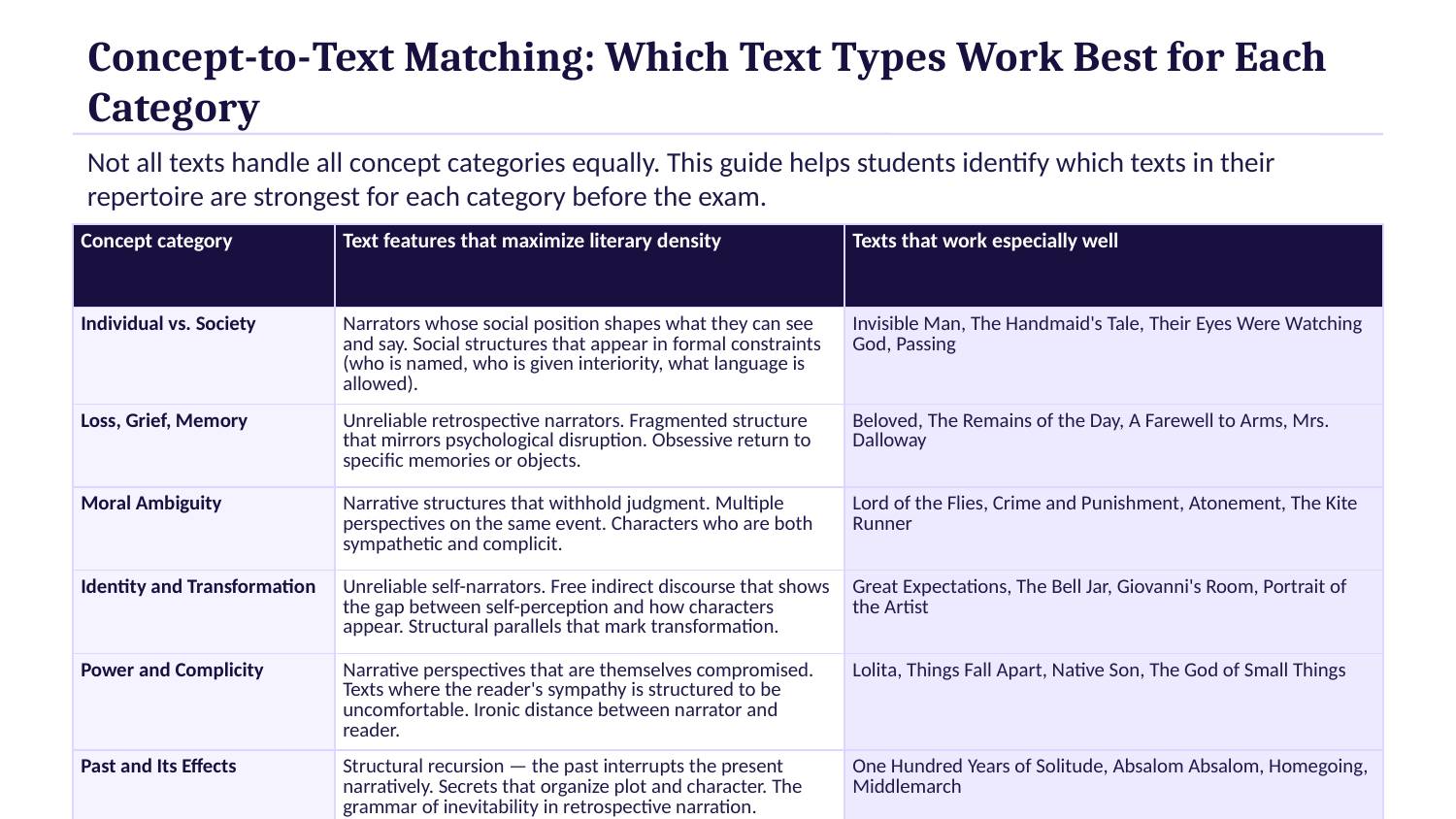

Concept-to-Text Matching: Which Text Types Work Best for Each Category

Not all texts handle all concept categories equally. This guide helps students identify which texts in their repertoire are strongest for each category before the exam.
| Concept category | Text features that maximize literary density | Texts that work especially well |
| --- | --- | --- |
| Individual vs. Society | Narrators whose social position shapes what they can see and say. Social structures that appear in formal constraints (who is named, who is given interiority, what language is allowed). | Invisible Man, The Handmaid's Tale, Their Eyes Were Watching God, Passing |
| Loss, Grief, Memory | Unreliable retrospective narrators. Fragmented structure that mirrors psychological disruption. Obsessive return to specific memories or objects. | Beloved, The Remains of the Day, A Farewell to Arms, Mrs. Dalloway |
| Moral Ambiguity | Narrative structures that withhold judgment. Multiple perspectives on the same event. Characters who are both sympathetic and complicit. | Lord of the Flies, Crime and Punishment, Atonement, The Kite Runner |
| Identity and Transformation | Unreliable self-narrators. Free indirect discourse that shows the gap between self-perception and how characters appear. Structural parallels that mark transformation. | Great Expectations, The Bell Jar, Giovanni's Room, Portrait of the Artist |
| Power and Complicity | Narrative perspectives that are themselves compromised. Texts where the reader's sympathy is structured to be uncomfortable. Ironic distance between narrator and reader. | Lolita, Things Fall Apart, Native Son, The God of Small Things |
| Past and Its Effects | Structural recursion — the past interrupts the present narratively. Secrets that organize plot and character. The grammar of inevitability in retrospective narration. | One Hundred Years of Solitude, Absalom Absalom, Homegoing, Middlemarch |